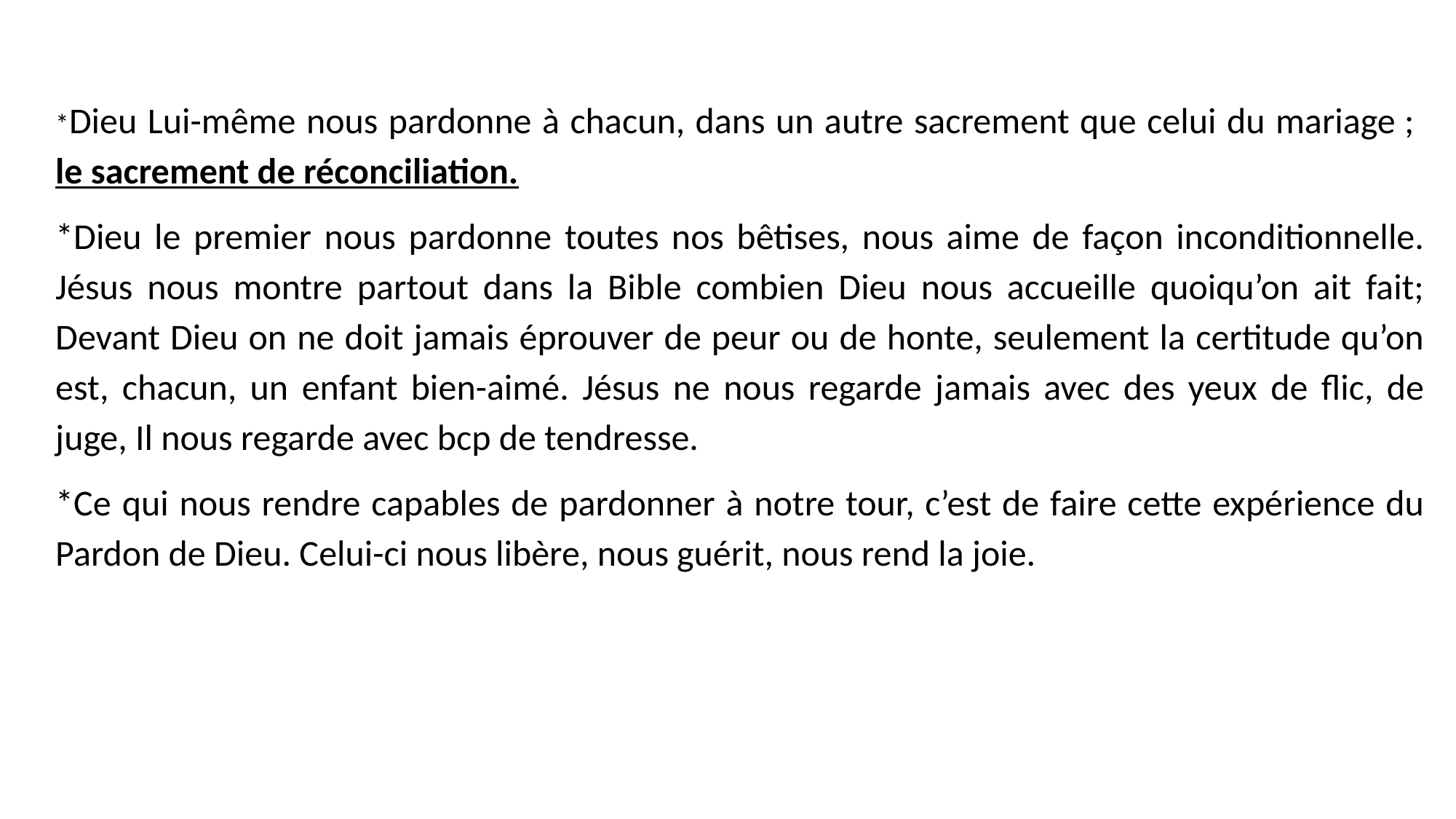

*Dieu Lui-même nous pardonne à chacun, dans un autre sacrement que celui du mariage ;  le sacrement de réconciliation.
*Dieu le premier nous pardonne toutes nos bêtises, nous aime de façon inconditionnelle. Jésus nous montre partout dans la Bible combien Dieu nous accueille quoiqu’on ait fait; Devant Dieu on ne doit jamais éprouver de peur ou de honte, seulement la certitude qu’on est, chacun, un enfant bien-aimé. Jésus ne nous regarde jamais avec des yeux de flic, de juge, Il nous regarde avec bcp de tendresse.
*Ce qui nous rendre capables de pardonner à notre tour, c’est de faire cette expérience du Pardon de Dieu. Celui-ci nous libère, nous guérit, nous rend la joie.